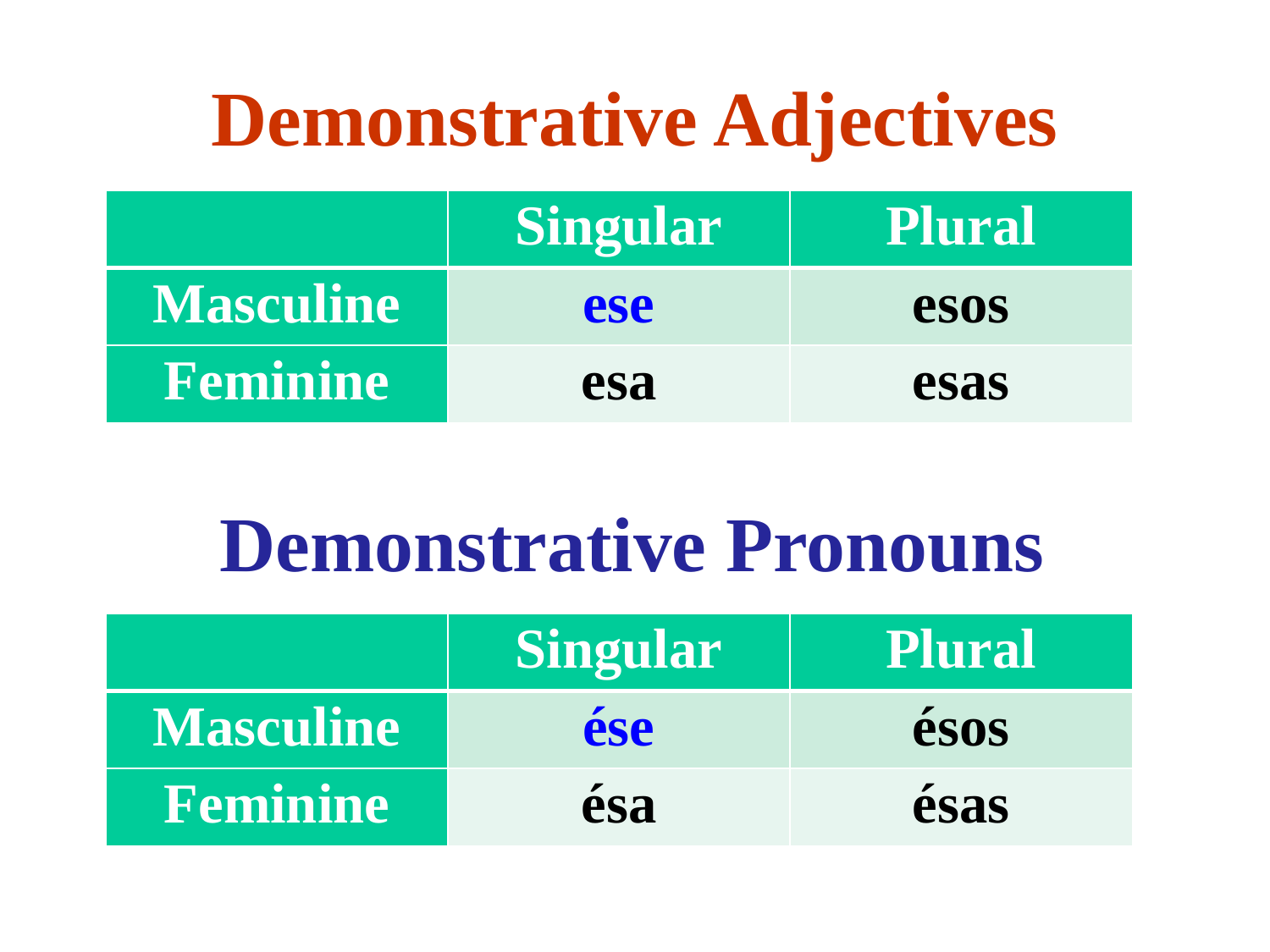

# Demonstrative Adjectives
|  | Singular | Plural |
| --- | --- | --- |
| Masculine | ese | esos |
| Feminine | esa | esas |
Demonstrative Pronouns
|  | Singular | Plural |
| --- | --- | --- |
| Masculine | ése | ésos |
| Feminine | ésa | ésas |